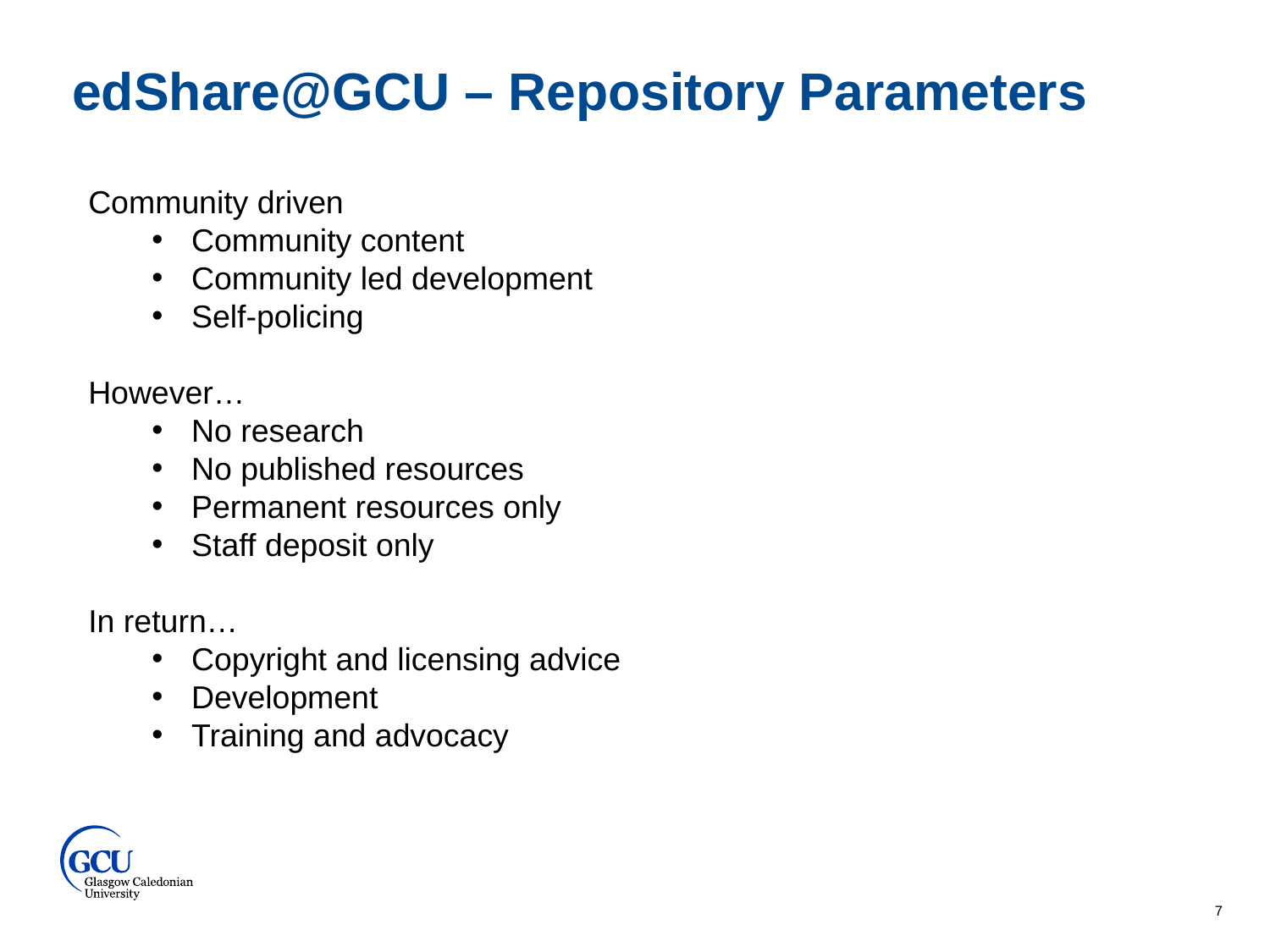

edShare@GCU – Repository Parameters
Community driven
Community content
Community led development
Self-policing

However…
No research
No published resources
Permanent resources only
Staff deposit only

In return…
Copyright and licensing advice
Development
Training and advocacy